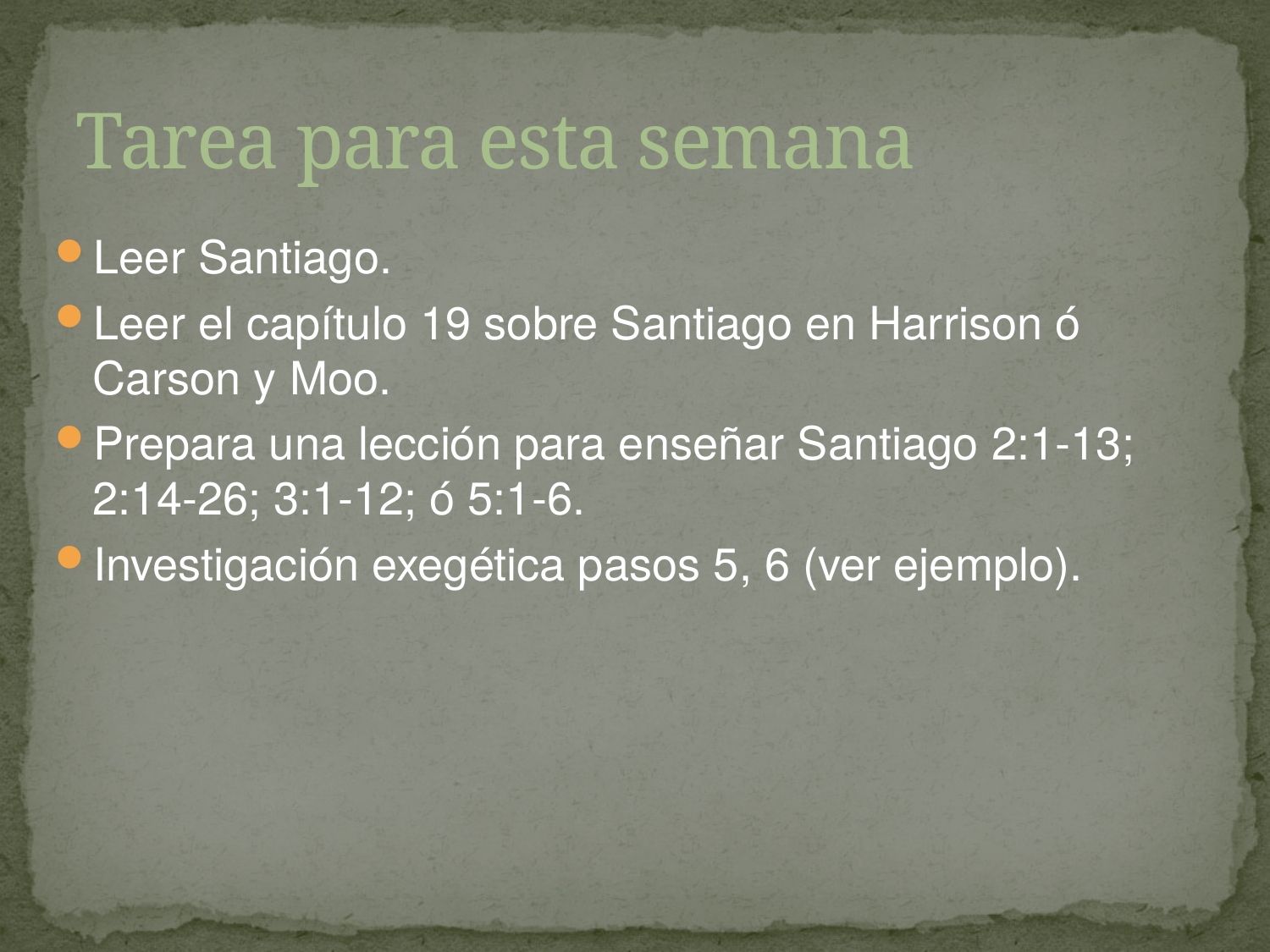

# Tarea para esta semana
Leer Santiago.
Leer el capítulo 19 sobre Santiago en Harrison ó Carson y Moo.
Prepara una lección para enseñar Santiago 2:1-13; 2:14-26; 3:1-12; ó 5:1-6.
Investigación exegética pasos 5, 6 (ver ejemplo).